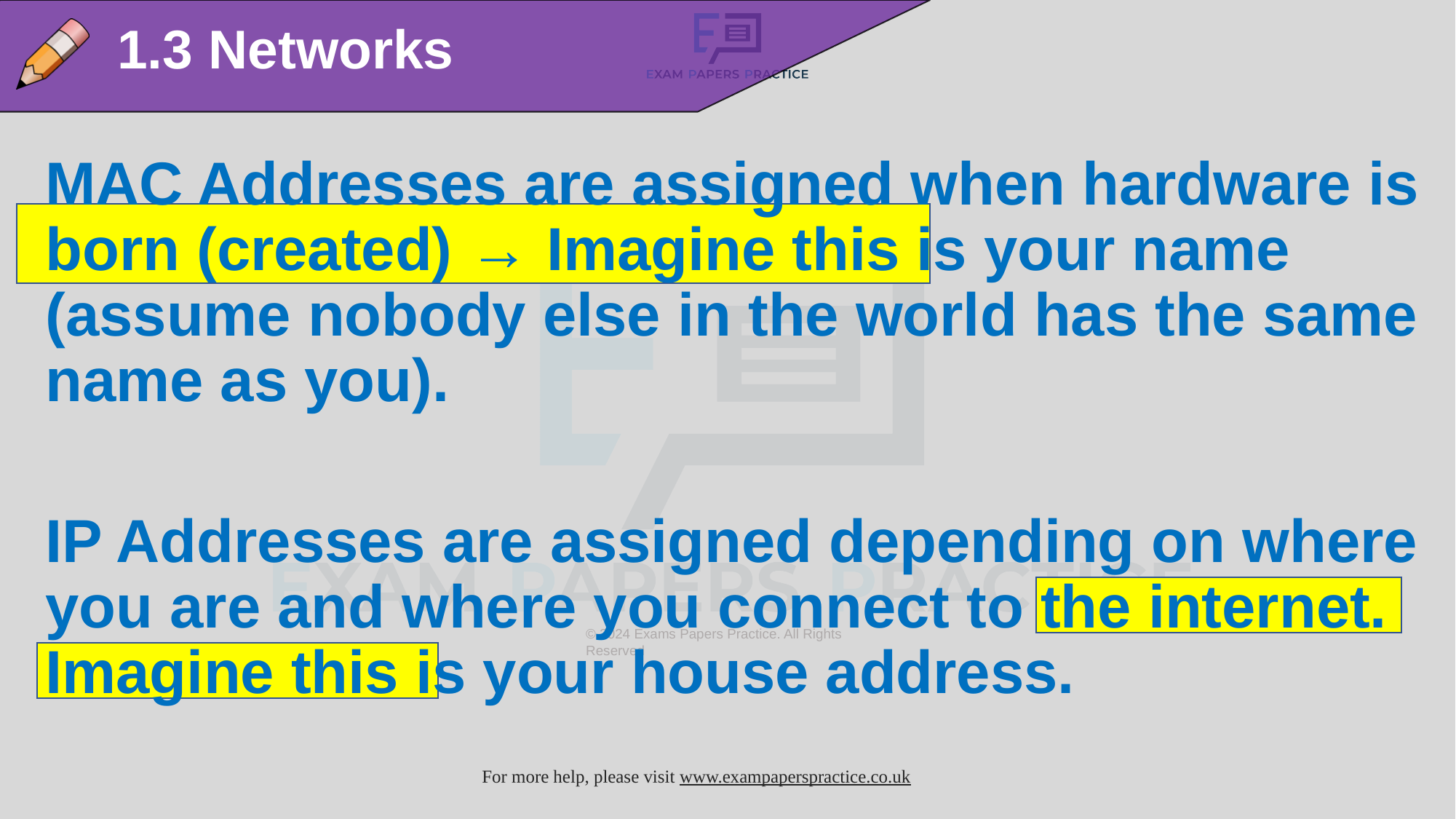

1.3 Networks

MAC Addresses are assigned when hardware is born (created) → Imagine this is your name (assume nobody else in the world has the same name as you).

IP Addresses are assigned depending on where you are and where you connect to the internet. Imagine this is your house address.